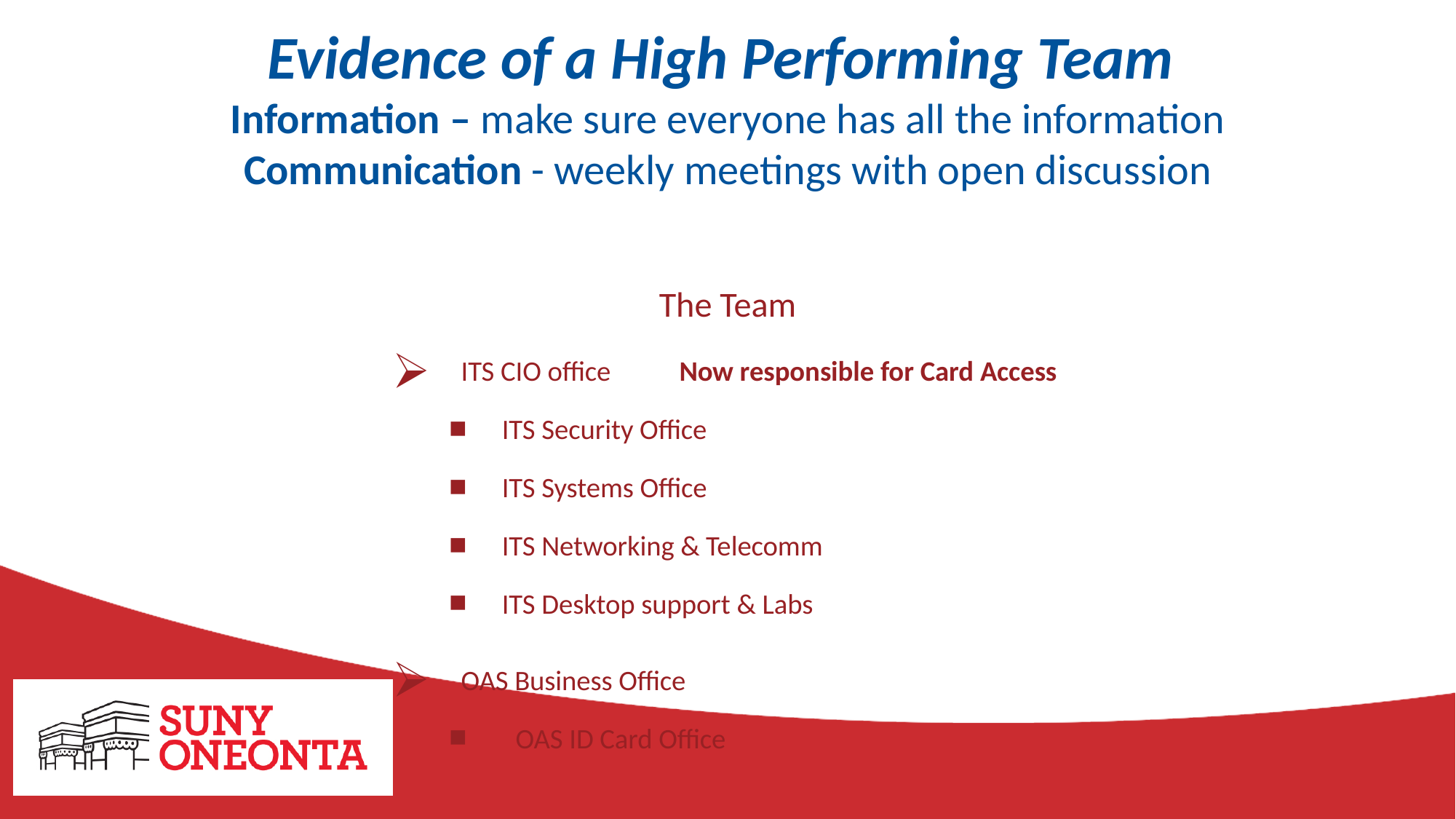

Evidence of a High Performing Team
Information – make sure everyone has all the information
Communication - weekly meetings with open discussion

The Team
ITS CIO office	Now responsible for Card Access
ITS Security Office
ITS Systems Office
ITS Networking & Telecomm
ITS Desktop support & Labs

OAS Business Office
OAS ID Card Office